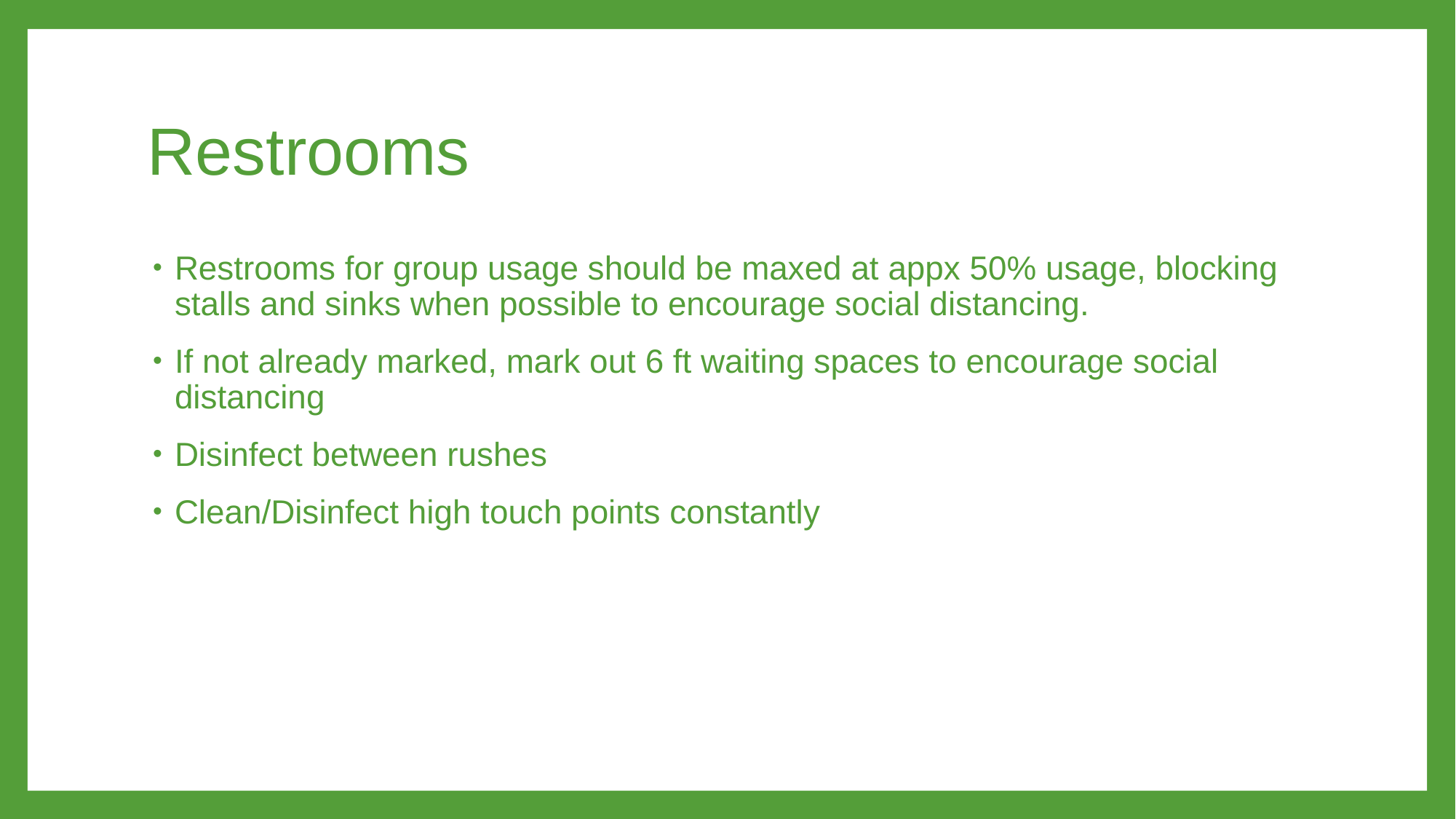

# Restrooms
Restrooms for group usage should be maxed at appx 50% usage, blocking stalls and sinks when possible to encourage social distancing.
If not already marked, mark out 6 ft waiting spaces to encourage social distancing
Disinfect between rushes
Clean/Disinfect high touch points constantly